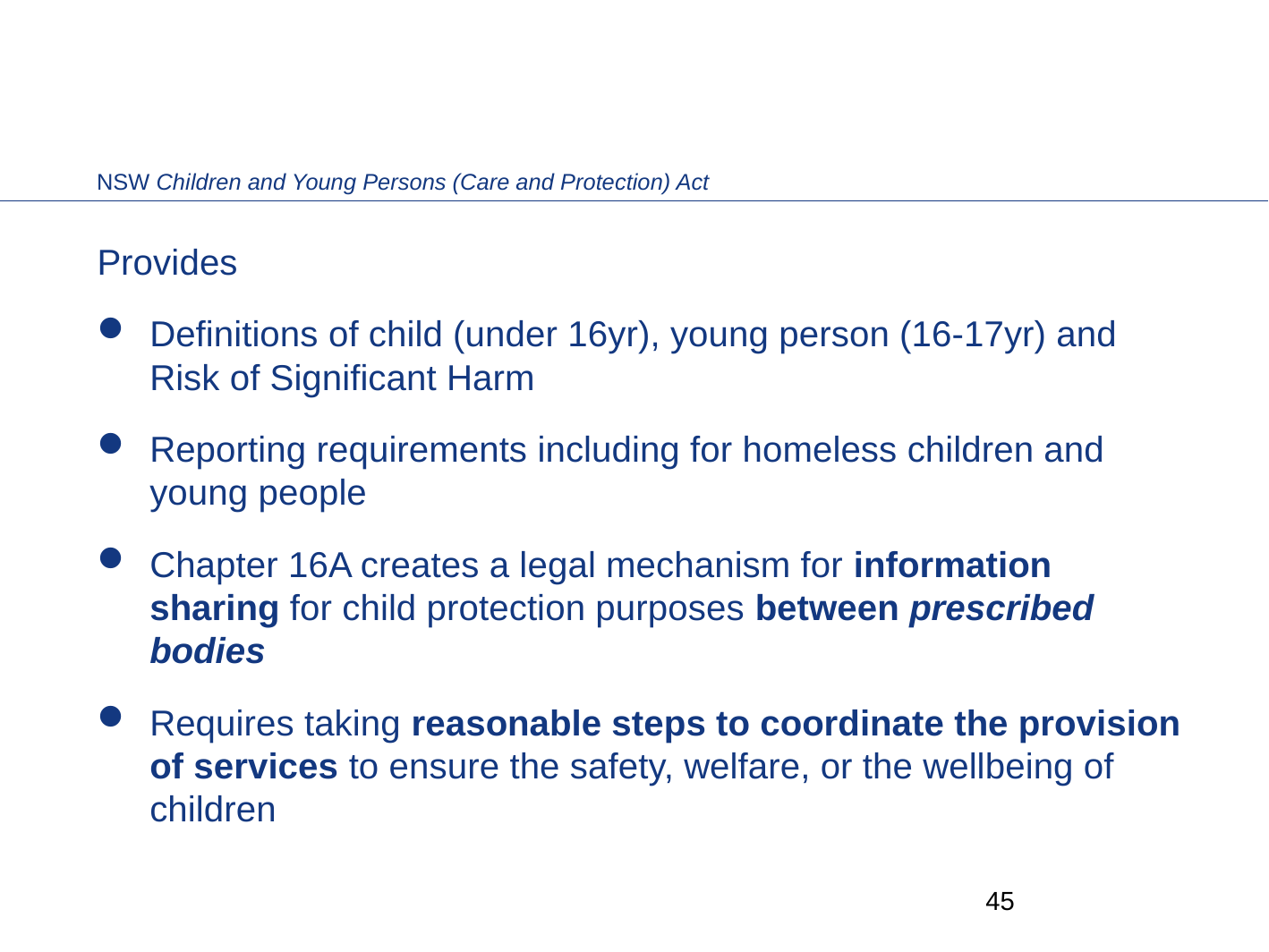

# NSW Children and Young Persons (Care and Protection) Act
Provides
Definitions of child (under 16yr), young person (16-17yr) and Risk of Significant Harm
Reporting requirements including for homeless children and young people
Chapter 16A creates a legal mechanism for information sharing for child protection purposes between prescribed bodies
Requires taking reasonable steps to coordinate the provision of services to ensure the safety, welfare, or the wellbeing of children
45